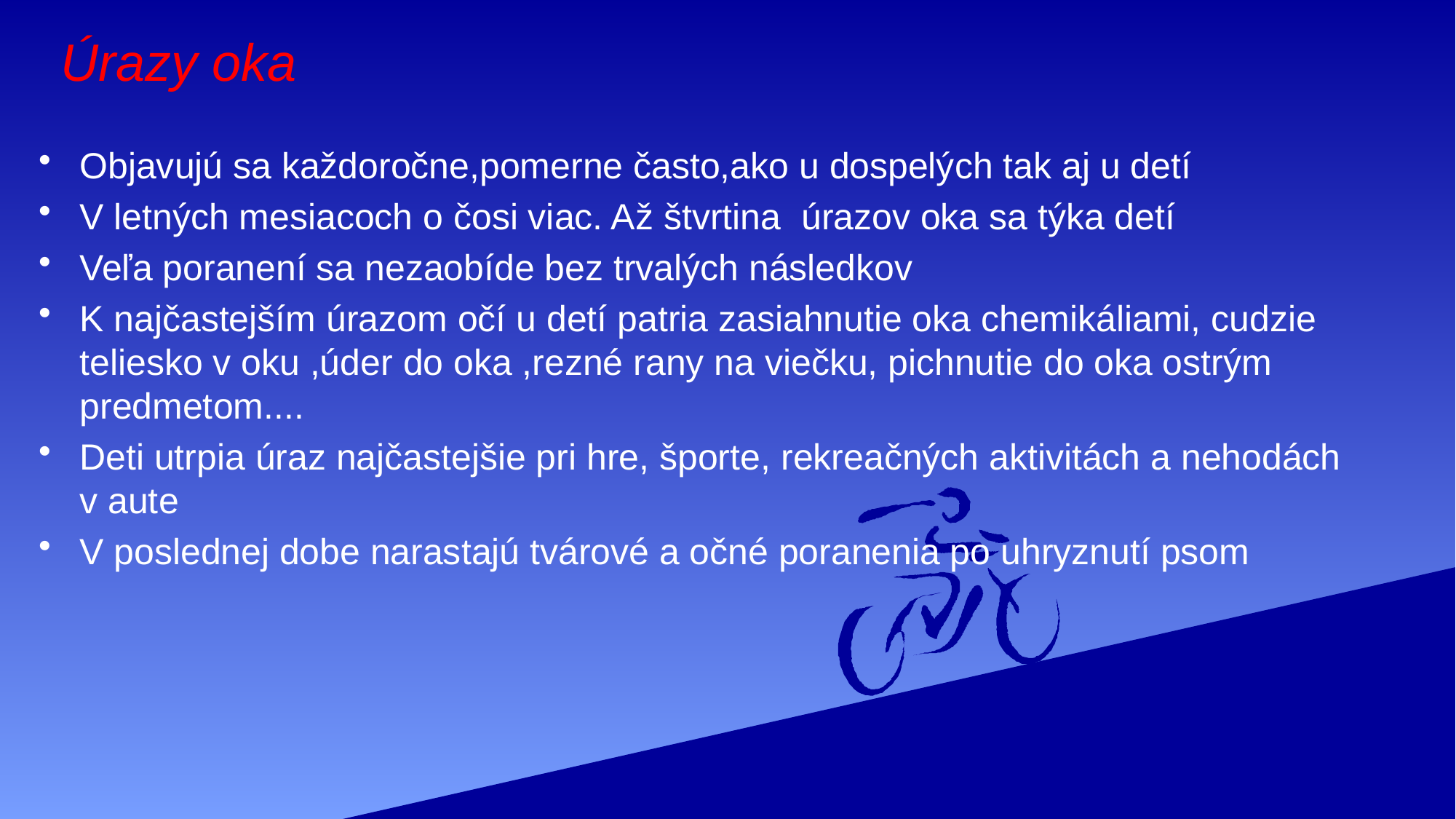

# Úrazy oka
Objavujú sa každoročne,pomerne často,ako u dospelých tak aj u detí
V letných mesiacoch o čosi viac. Až štvrtina  úrazov oka sa týka detí
Veľa poranení sa nezaobíde bez trvalých následkov
K najčastejším úrazom očí u detí patria zasiahnutie oka chemikáliami, cudzie teliesko v oku ,úder do oka ,rezné rany na viečku, pichnutie do oka ostrým predmetom....
Deti utrpia úraz najčastejšie pri hre, športe, rekreačných aktivitách a nehodách v aute
V poslednej dobe narastajú tvárové a očné poranenia po uhryznutí psom